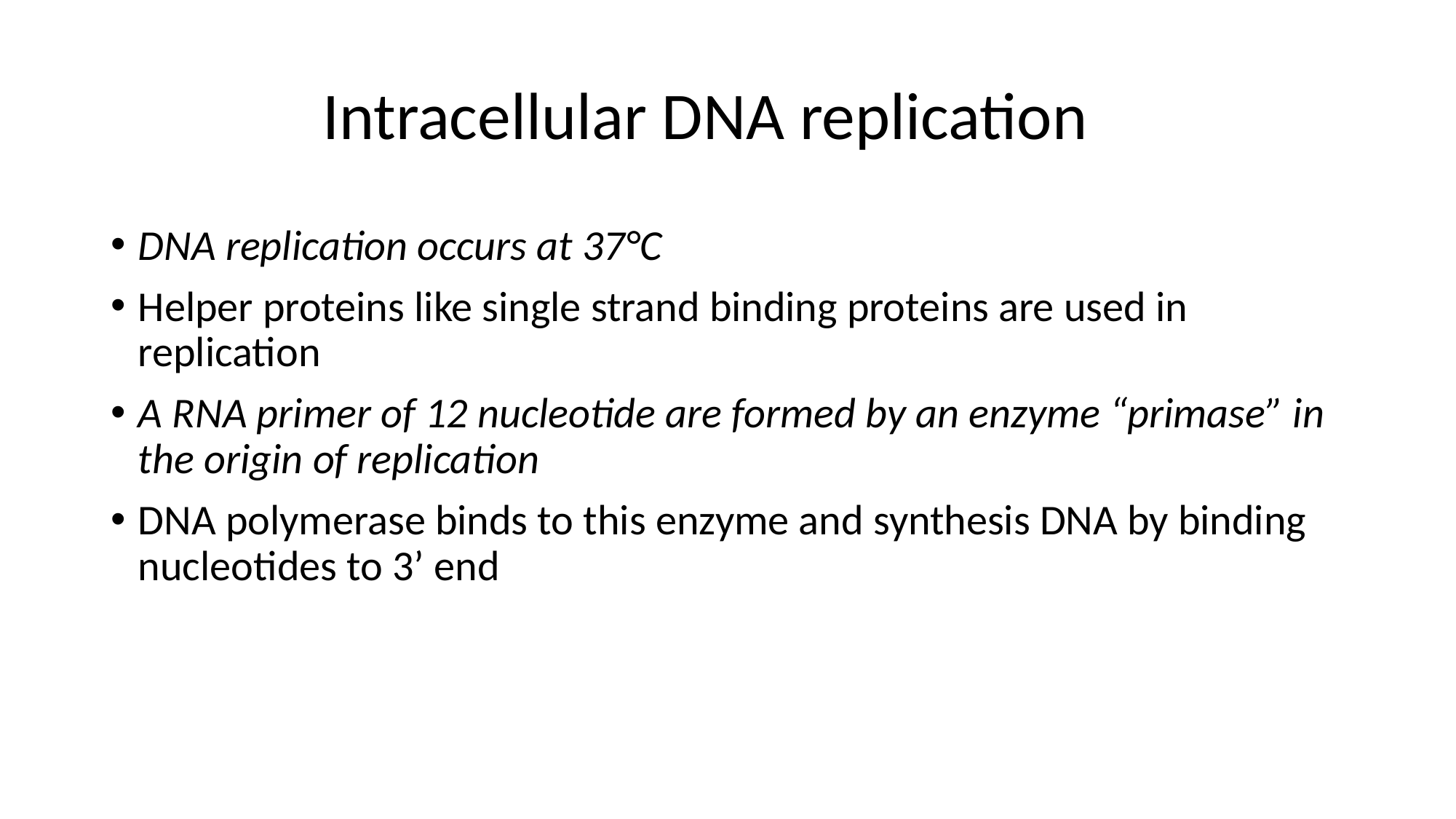

# Intracellular DNA replication
DNA replication occurs at 37°C
Helper proteins like single strand binding proteins are used in replication
A RNA primer of 12 nucleotide are formed by an enzyme “primase” in the origin of replication
DNA polymerase binds to this enzyme and synthesis DNA by binding nucleotides to 3’ end